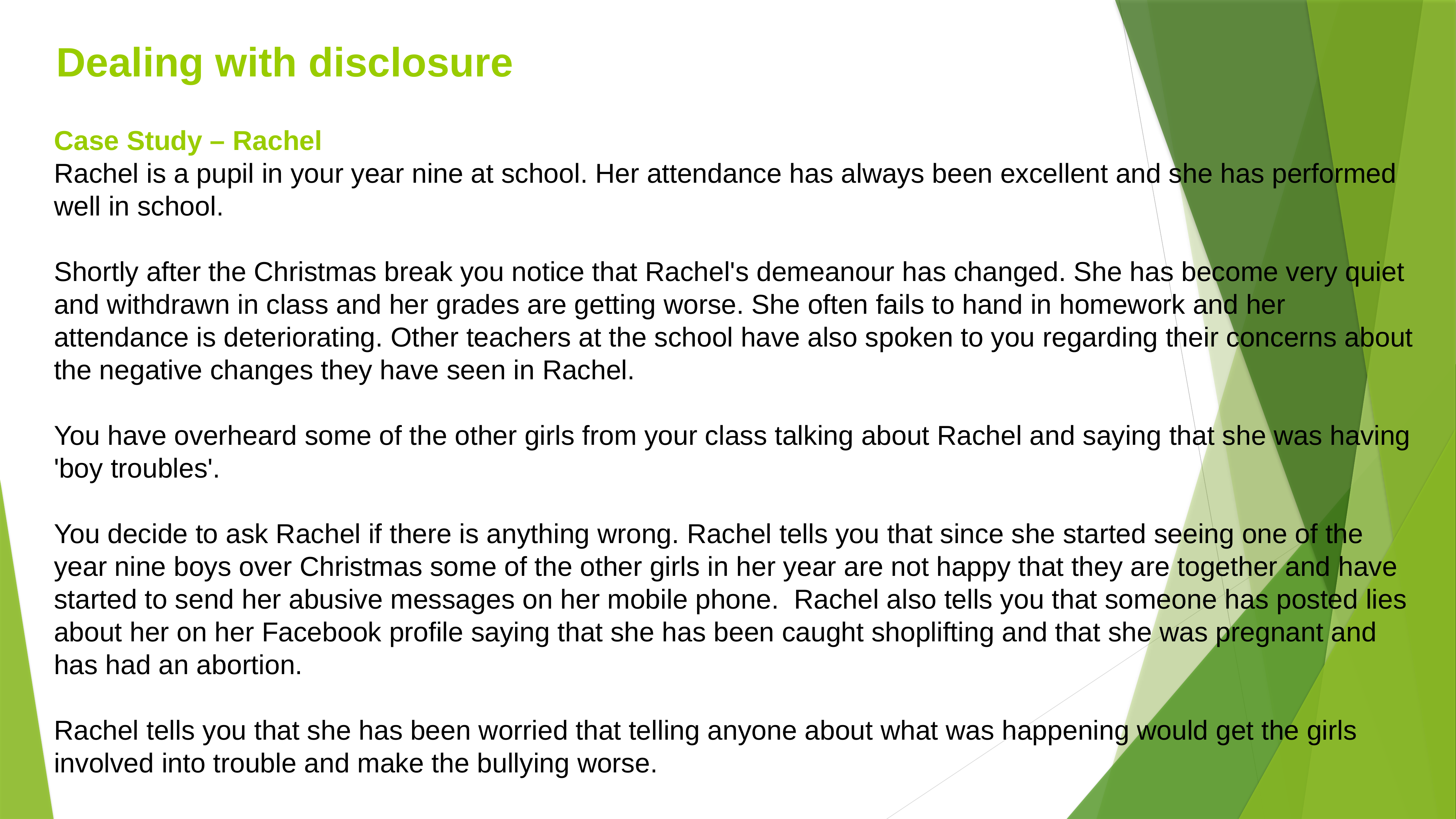

Dealing with disclosure
Case Study – Rachel
Rachel is a pupil in your year nine at school. Her attendance has always been excellent and she has performed well in school.

Shortly after the Christmas break you notice that Rachel's demeanour has changed. She has become very quiet and withdrawn in class and her grades are getting worse. She often fails to hand in homework and her attendance is deteriorating. Other teachers at the school have also spoken to you regarding their concerns about the negative changes they have seen in Rachel.

You have overheard some of the other girls from your class talking about Rachel and saying that she was having 'boy troubles'.

You decide to ask Rachel if there is anything wrong. Rachel tells you that since she started seeing one of the year nine boys over Christmas some of the other girls in her year are not happy that they are together and have started to send her abusive messages on her mobile phone.  Rachel also tells you that someone has posted lies about her on her Facebook profile saying that she has been caught shoplifting and that she was pregnant and has had an abortion.

Rachel tells you that she has been worried that telling anyone about what was happening would get the girls involved into trouble and make the bullying worse.